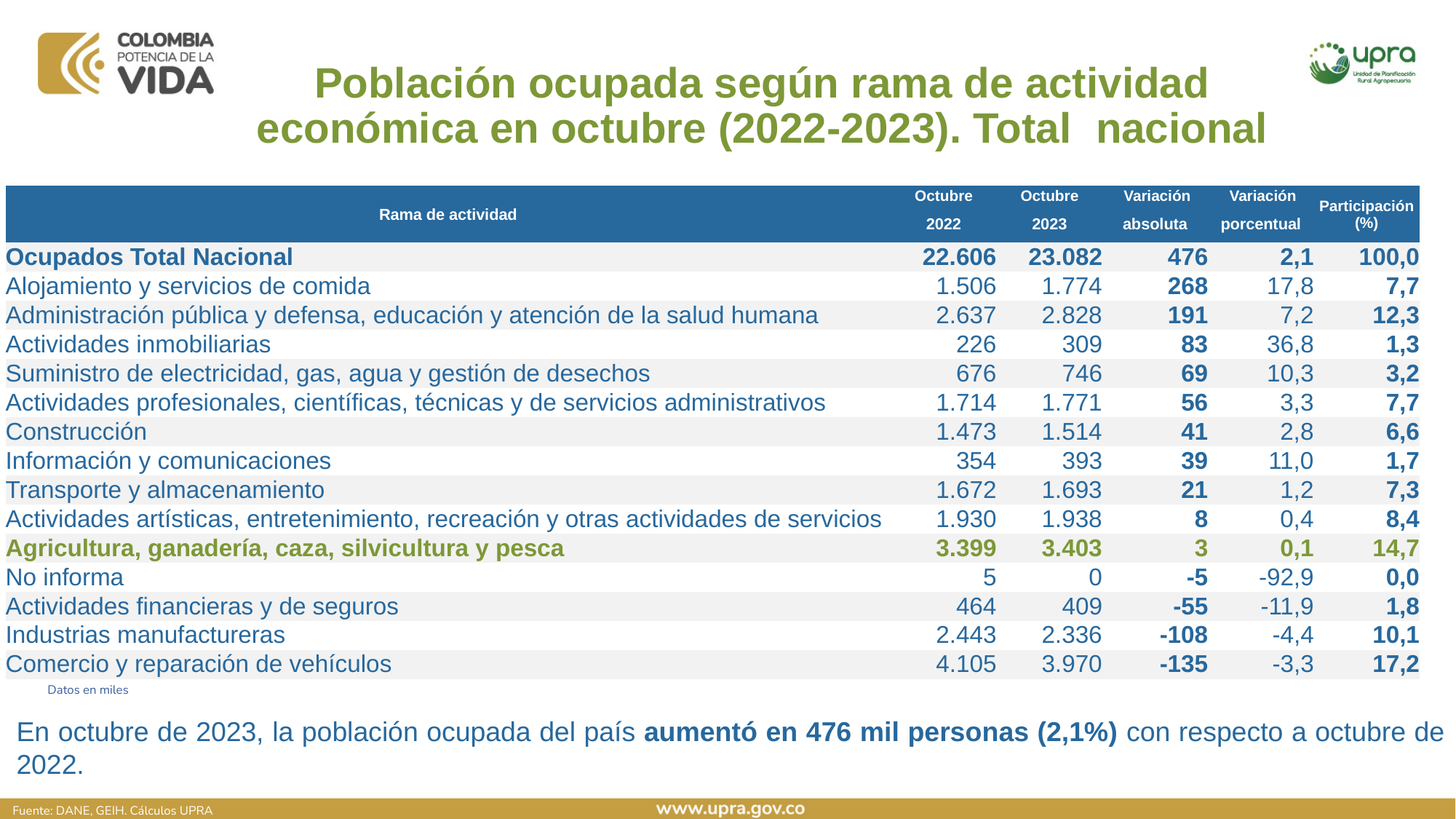

Población ocupada según rama de actividad económica en octubre (2022-2023). Total, nacional
| Rama de actividad | Octubre | Octubre | Variación | Variación | Participación (%) |
| --- | --- | --- | --- | --- | --- |
|  | 2022 | 2023 | absoluta | porcentual |  |
| Ocupados Total Nacional | 22.606 | 23.082 | 476 | 2,1 | 100,0 |
| Alojamiento y servicios de comida | 1.506 | 1.774 | 268 | 17,8 | 7,7 |
| Administración pública y defensa, educación y atención de la salud humana | 2.637 | 2.828 | 191 | 7,2 | 12,3 |
| Actividades inmobiliarias | 226 | 309 | 83 | 36,8 | 1,3 |
| Suministro de electricidad, gas, agua y gestión de desechos | 676 | 746 | 69 | 10,3 | 3,2 |
| Actividades profesionales, científicas, técnicas y de servicios administrativos | 1.714 | 1.771 | 56 | 3,3 | 7,7 |
| Construcción | 1.473 | 1.514 | 41 | 2,8 | 6,6 |
| Información y comunicaciones | 354 | 393 | 39 | 11,0 | 1,7 |
| Transporte y almacenamiento | 1.672 | 1.693 | 21 | 1,2 | 7,3 |
| Actividades artísticas, entretenimiento, recreación y otras actividades de servicios | 1.930 | 1.938 | 8 | 0,4 | 8,4 |
| Agricultura, ganadería, caza, silvicultura y pesca | 3.399 | 3.403 | 3 | 0,1 | 14,7 |
| No informa | 5 | 0 | -5 | -92,9 | 0,0 |
| Actividades financieras y de seguros | 464 | 409 | -55 | -11,9 | 1,8 |
| Industrias manufactureras | 2.443 | 2.336 | -108 | -4,4 | 10,1 |
| Comercio y reparación de vehículos | 4.105 | 3.970 | -135 | -3,3 | 17,2 |
Datos en miles
En octubre de 2023, la población ocupada del país aumentó en 476 mil personas (2,1%) con respecto a octubre de 2022.
Fuente: DANE, GEIH. Cálculos UPRA